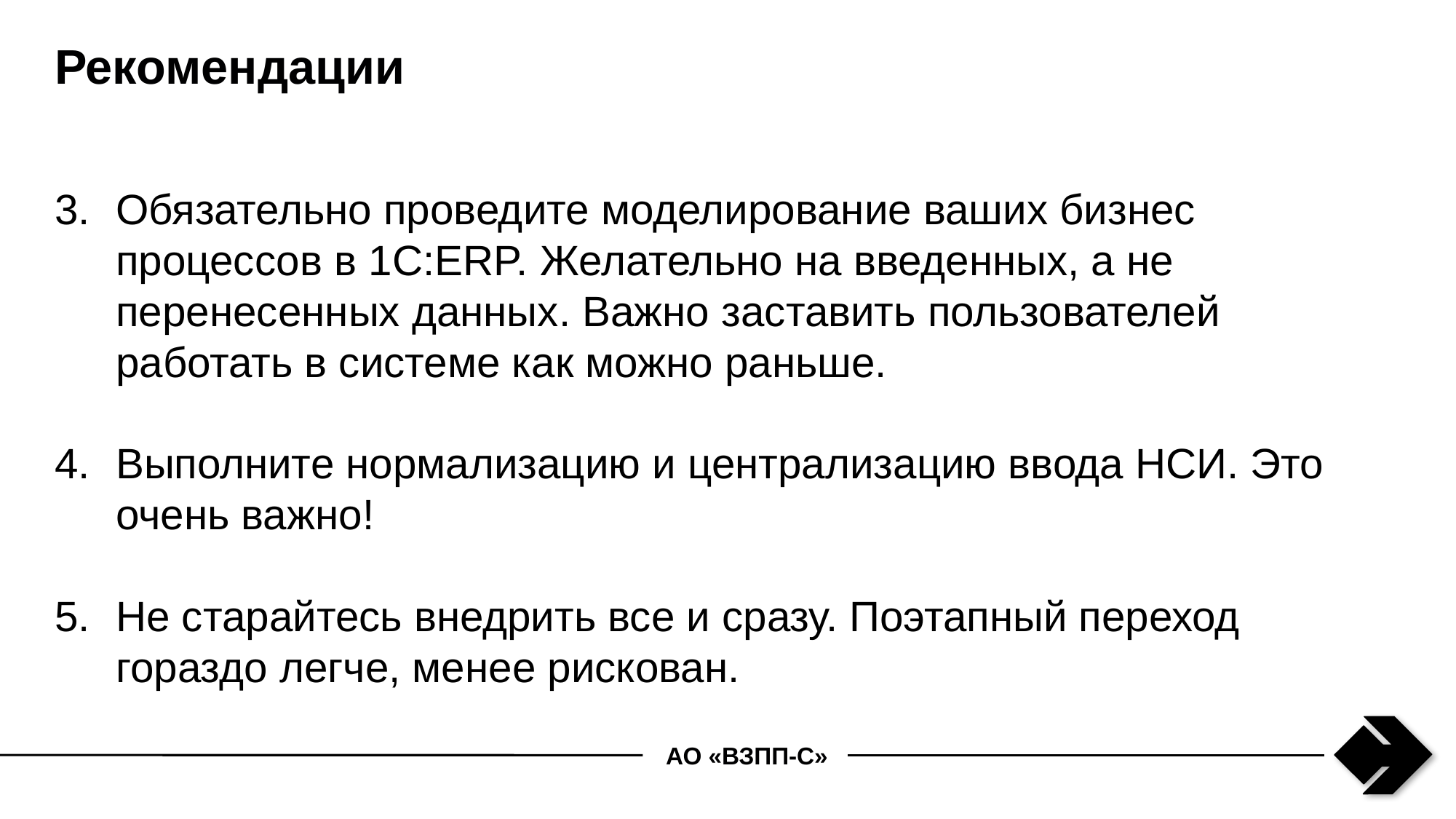

Рекомендации
Обязательно проведите моделирование ваших бизнес процессов в 1С:ERP. Желательно на введенных, а не перенесенных данных. Важно заставить пользователей работать в системе как можно раньше.

Выполните нормализацию и централизацию ввода НСИ. Это очень важно!

Не старайтесь внедрить все и сразу. Поэтапный переход гораздо легче, менее рискован.

АО «ВЗПП-С»